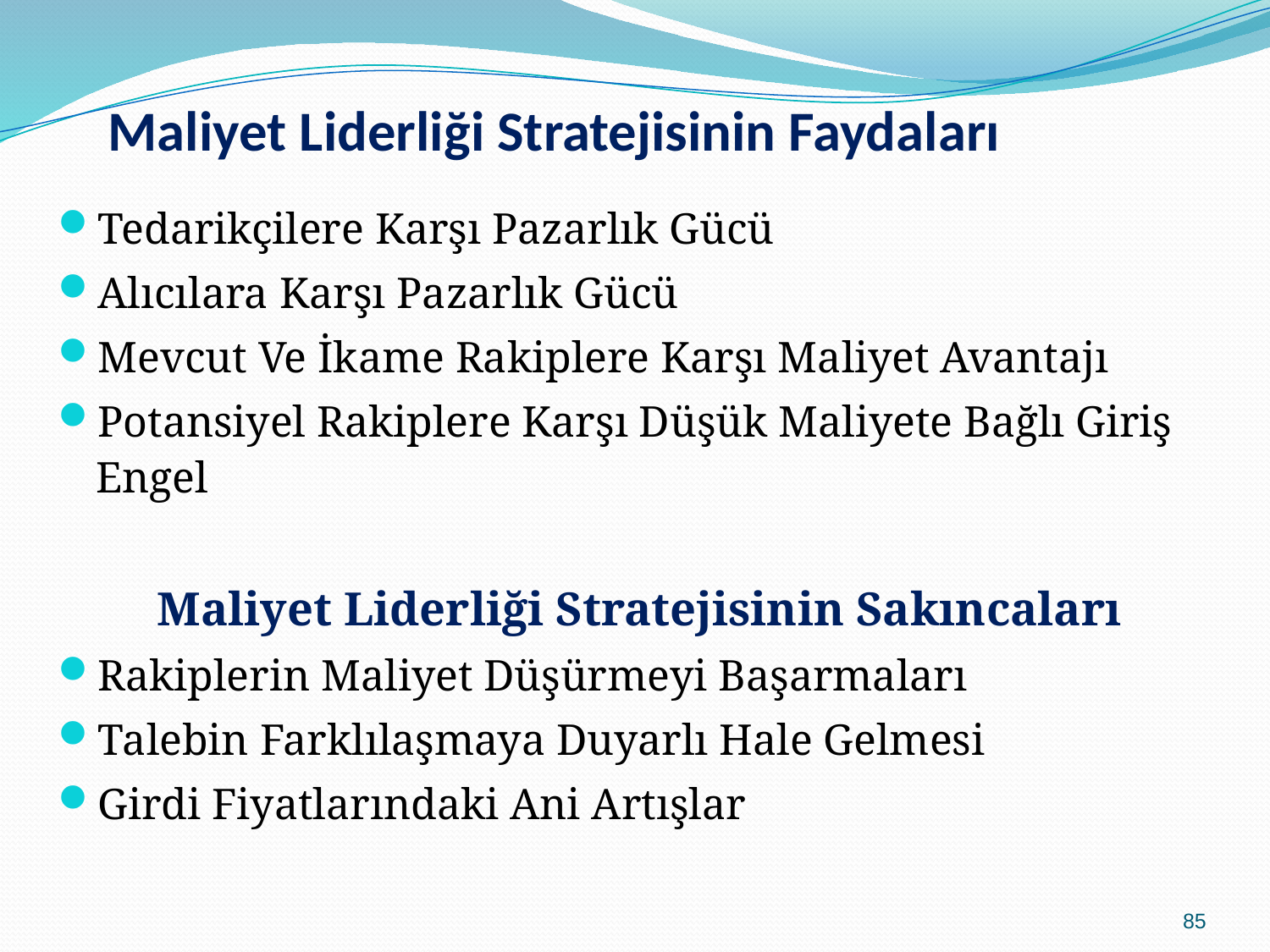

# Maliyet Liderliği Stratejisinin Faydaları
Tedarikçilere Karşı Pazarlık Gücü
Alıcılara Karşı Pazarlık Gücü
Mevcut Ve İkame Rakiplere Karşı Maliyet Avantajı
Potansiyel Rakiplere Karşı Düşük Maliyete Bağlı Giriş Engel

Maliyet Liderliği Stratejisinin Sakıncaları
Rakiplerin Maliyet Düşürmeyi Başarmaları
Talebin Farklılaşmaya Duyarlı Hale Gelmesi
Girdi Fiyatlarındaki Ani Artışlar
85